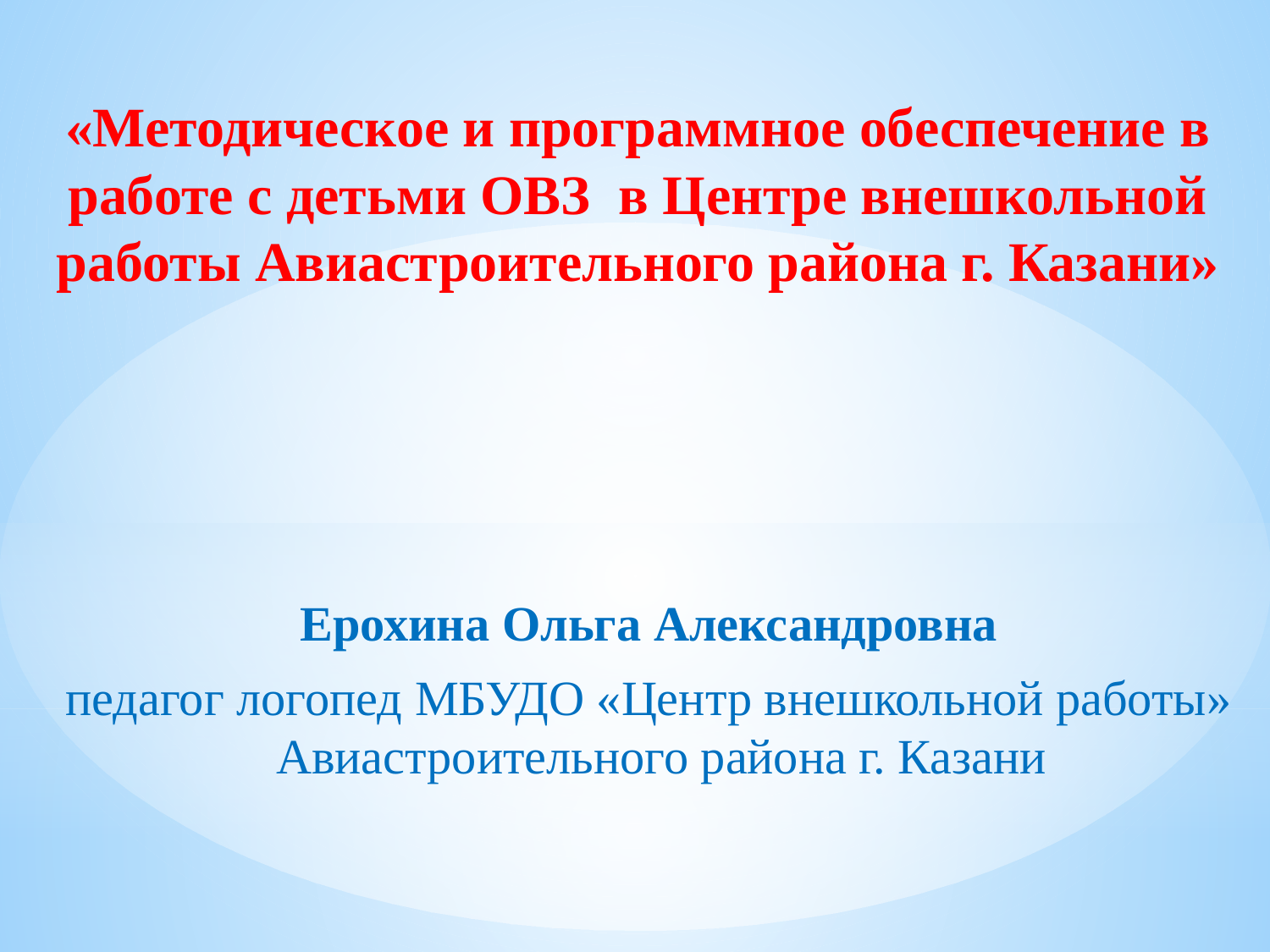

# «Методическое и программное обеспечение в работе с детьми ОВЗ  в Центре внешкольной работы Авиастроительного района г. Казани»
Ерохина Ольга Александровна
педагог логопед МБУДО «Центр внешкольной работы» Авиастроительного района г. Казани